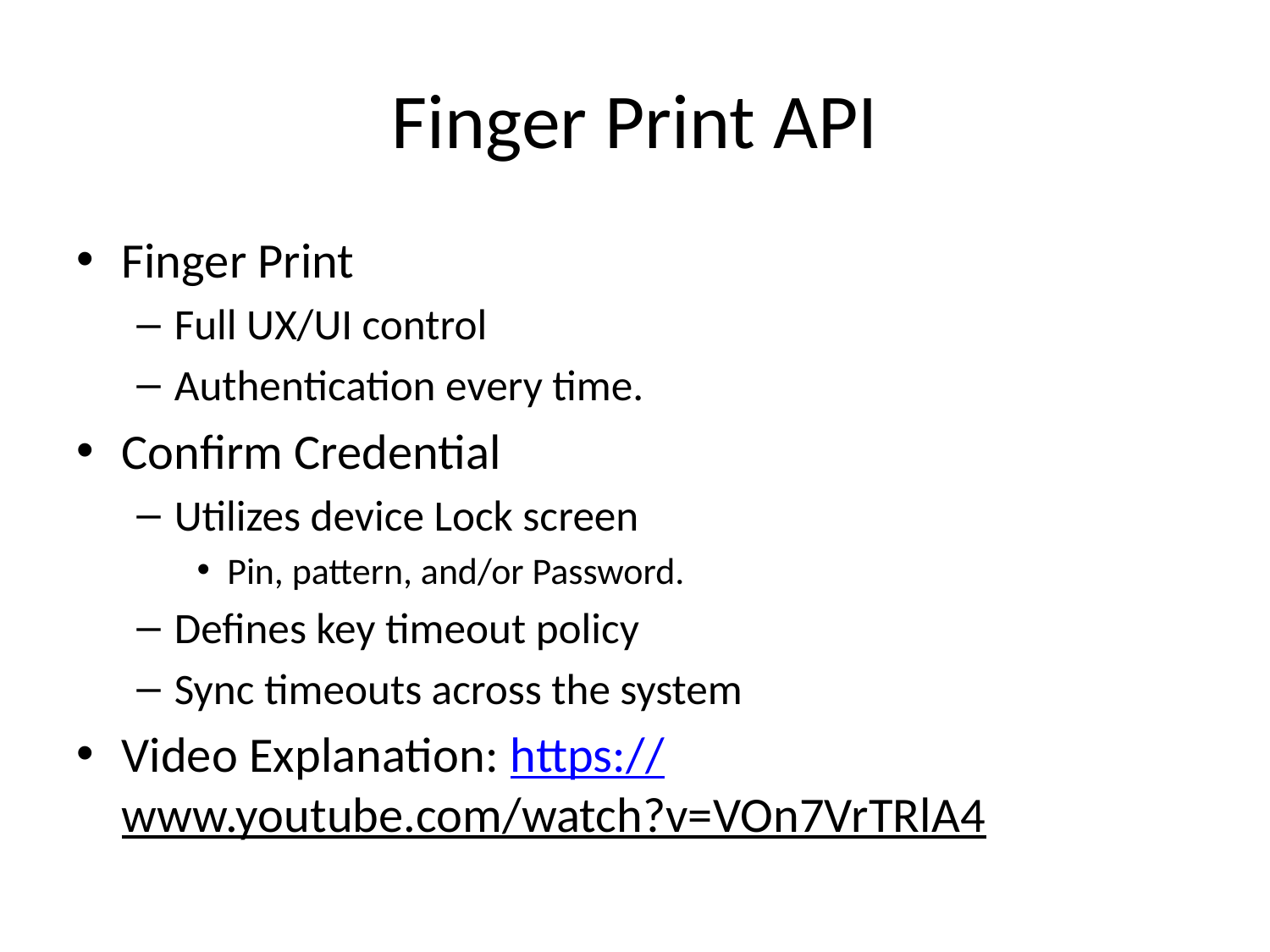

# Finger Print API
Finger Print
Full UX/UI control
Authentication every time.
Confirm Credential
Utilizes device Lock screen
Pin, pattern, and/or Password.
Defines key timeout policy
Sync timeouts across the system
Video Explanation: https://www.youtube.com/watch?v=VOn7VrTRlA4